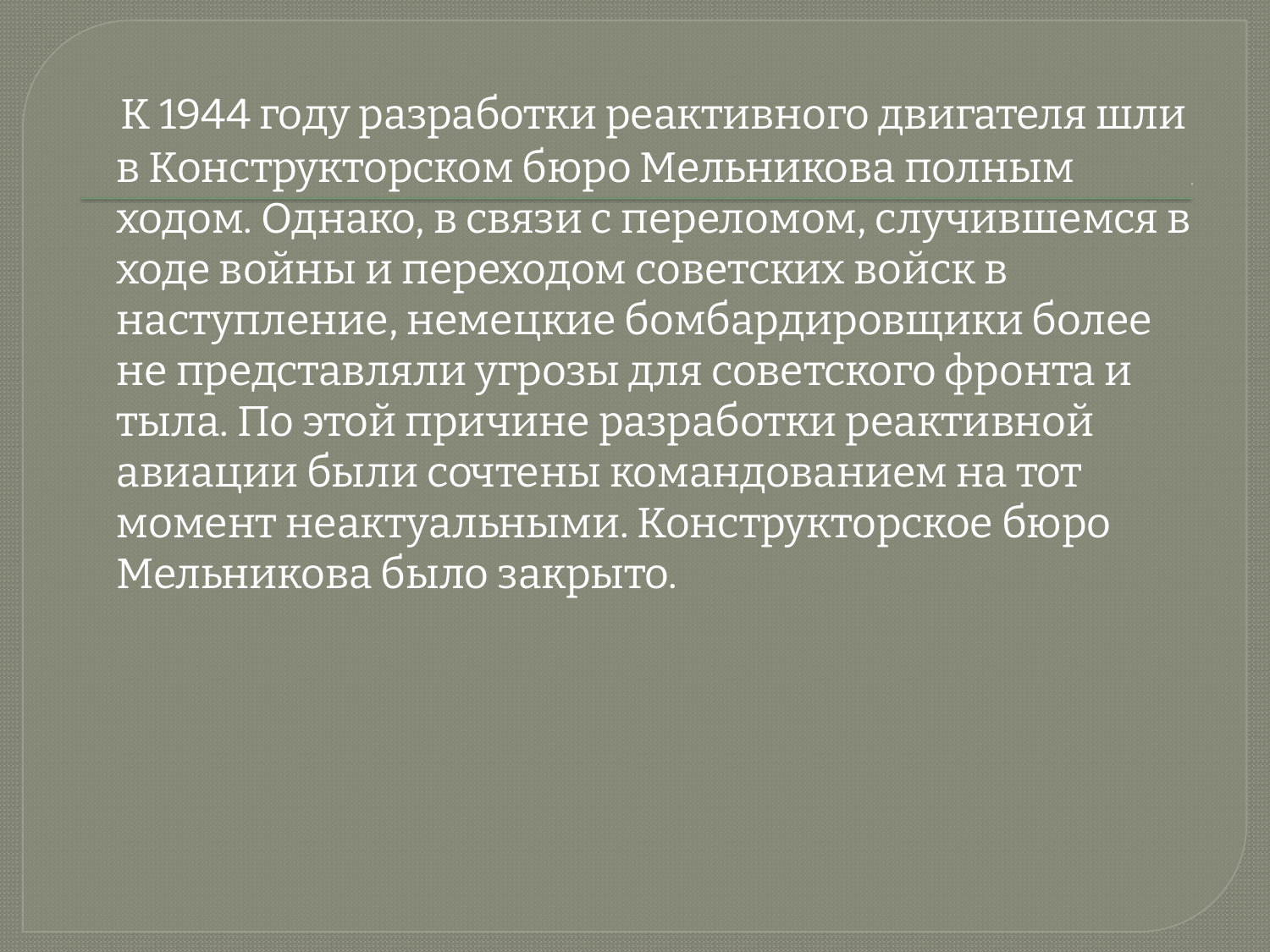

# .
    К 1944 году разработки реактивного двигателя шли в Конструкторском бюро Мельникова полным ходом. Однако, в связи с переломом, случившемся в ходе войны и переходом советских войск в наступление, немецкие бомбардировщики более не представляли угрозы для советского фронта и тыла. По этой причине разработки реактивной авиации были сочтены командованием на тот момент неактуальными. Конструкторское бюро Мельникова было закрыто.